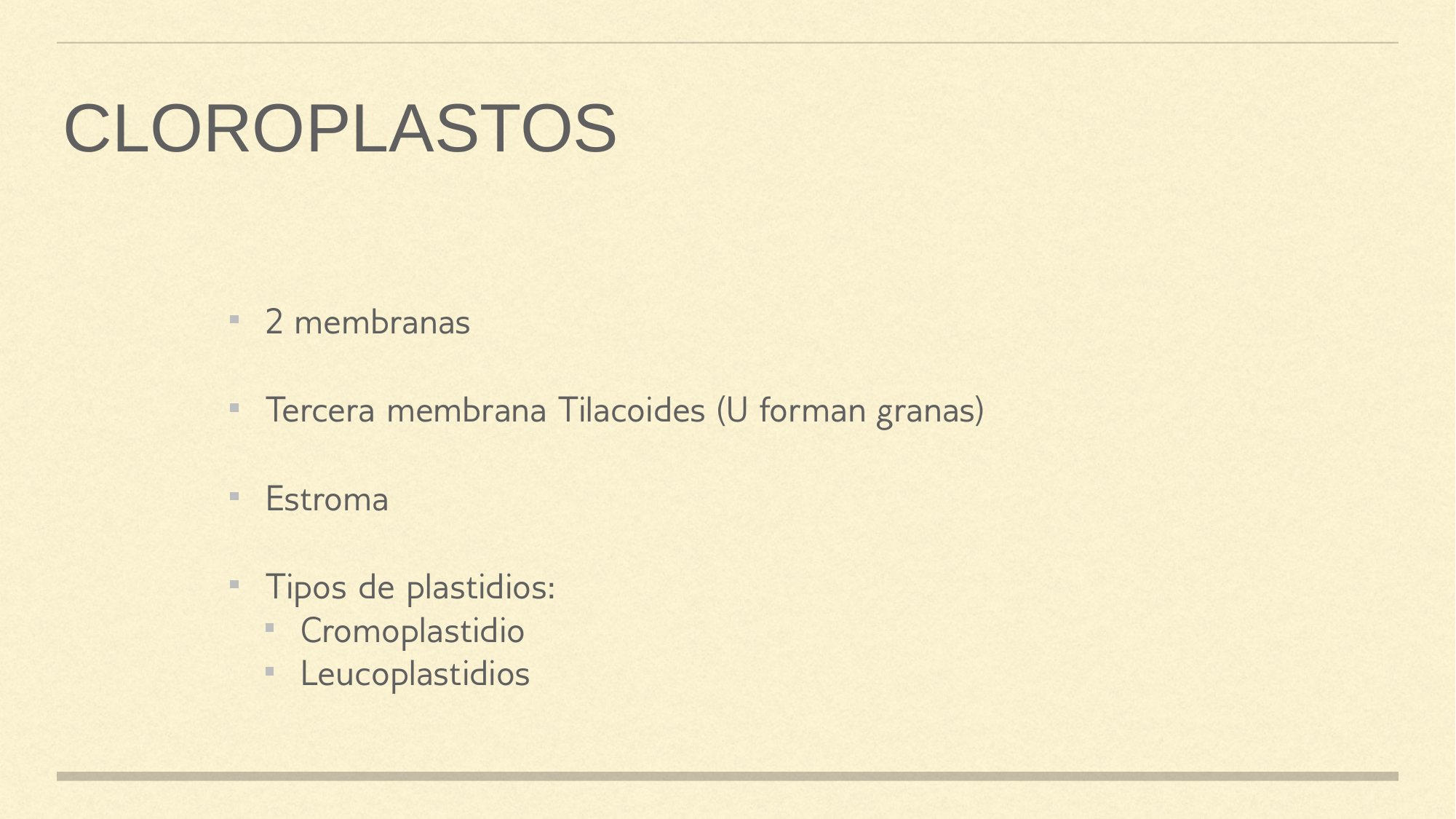

Cloroplastos
2 membranas
Tercera membrana Tilacoides (U forman granas)
Estroma
Tipos de plastidios:
Cromoplastidio
Leucoplastidios